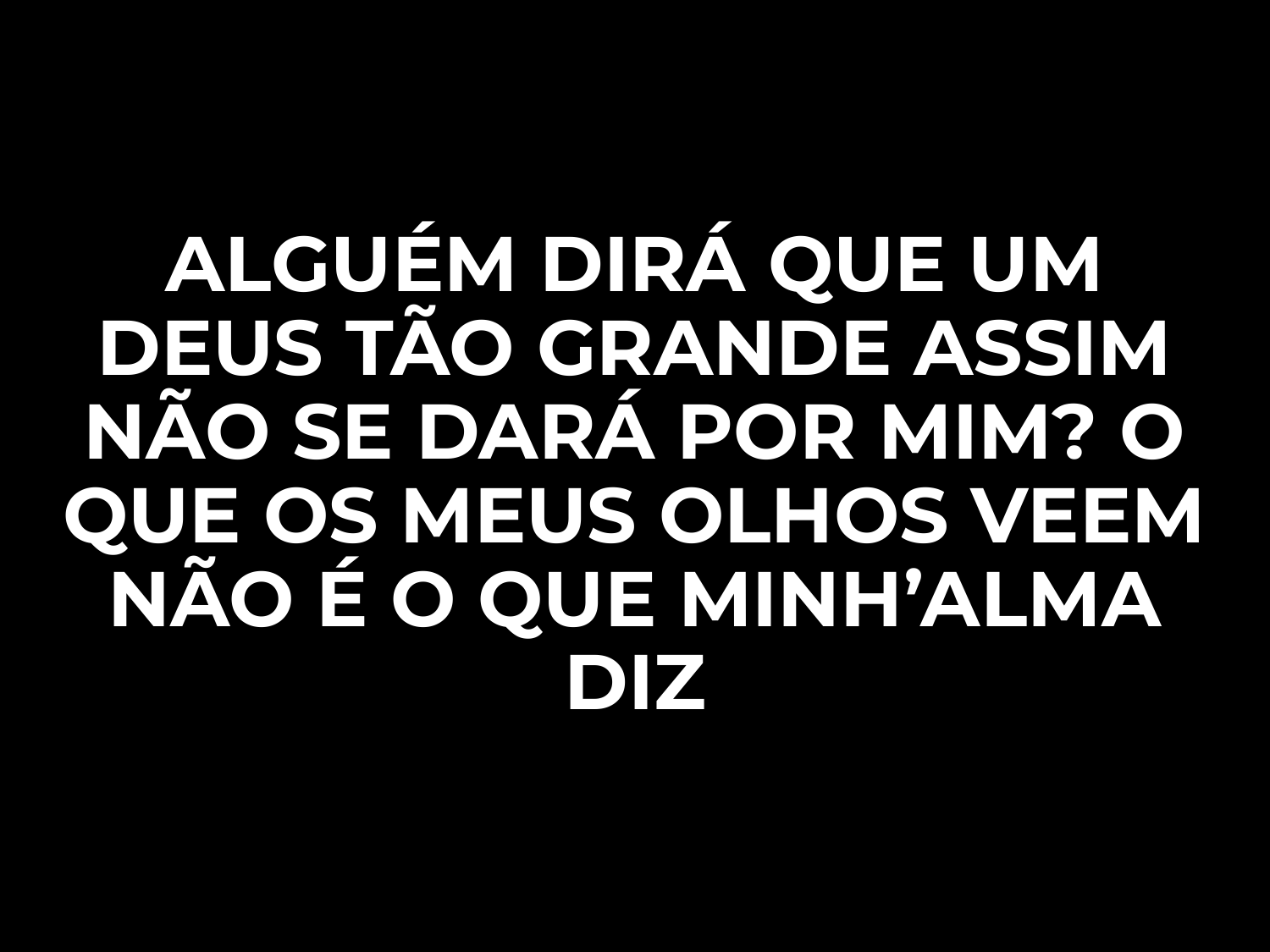

ALGUÉM DIRÁ QUE UM DEUS TÃO GRANDE ASSIM NÃO SE DARÁ POR MIM? O QUE OS MEUS OLHOS VEEM NÃO É O QUE MINH’ALMA DIZ